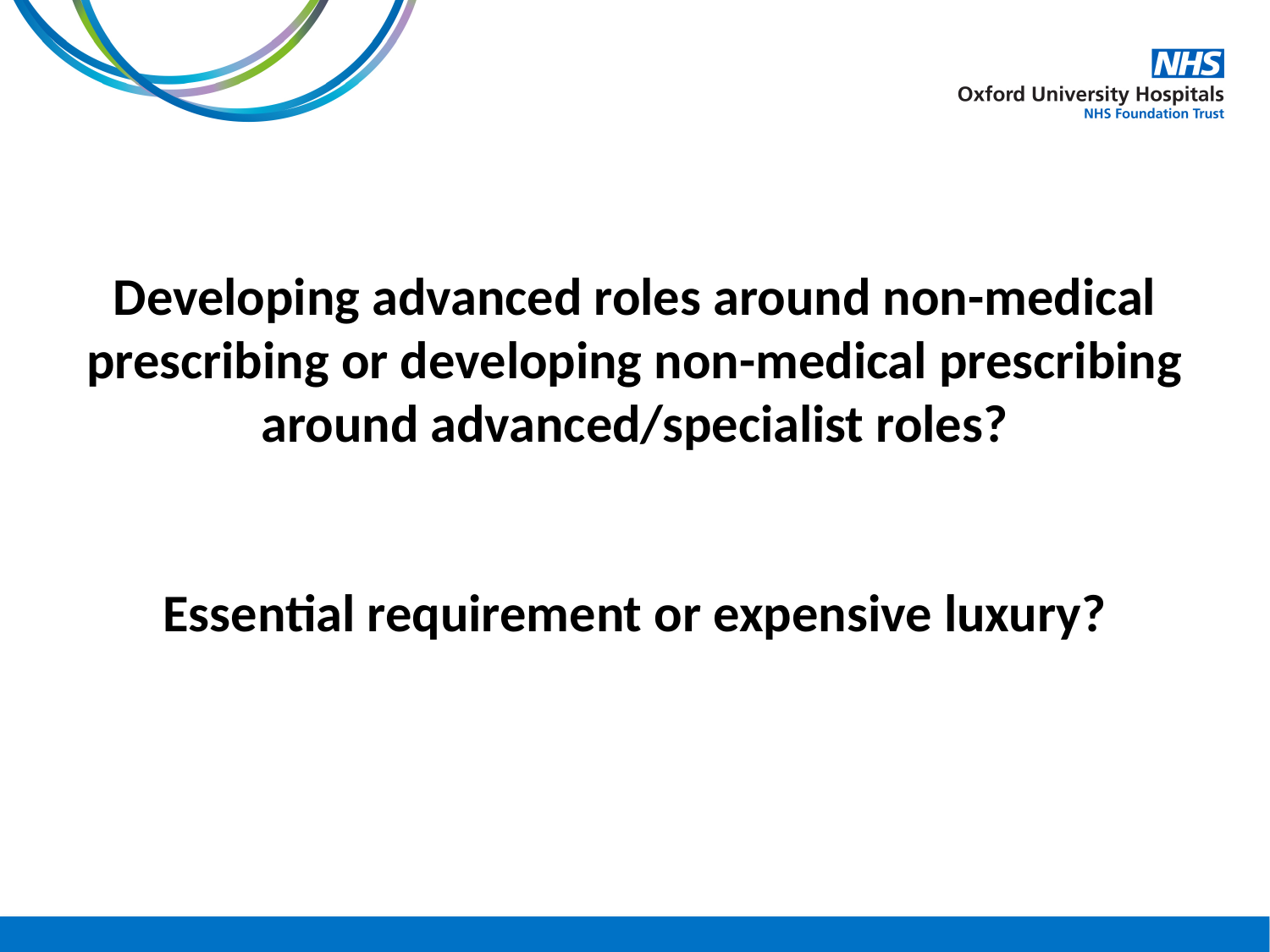

# Developing advanced roles around non-medical prescribing or developing non-medical prescribing around advanced/specialist roles? Essential requirement or expensive luxury?